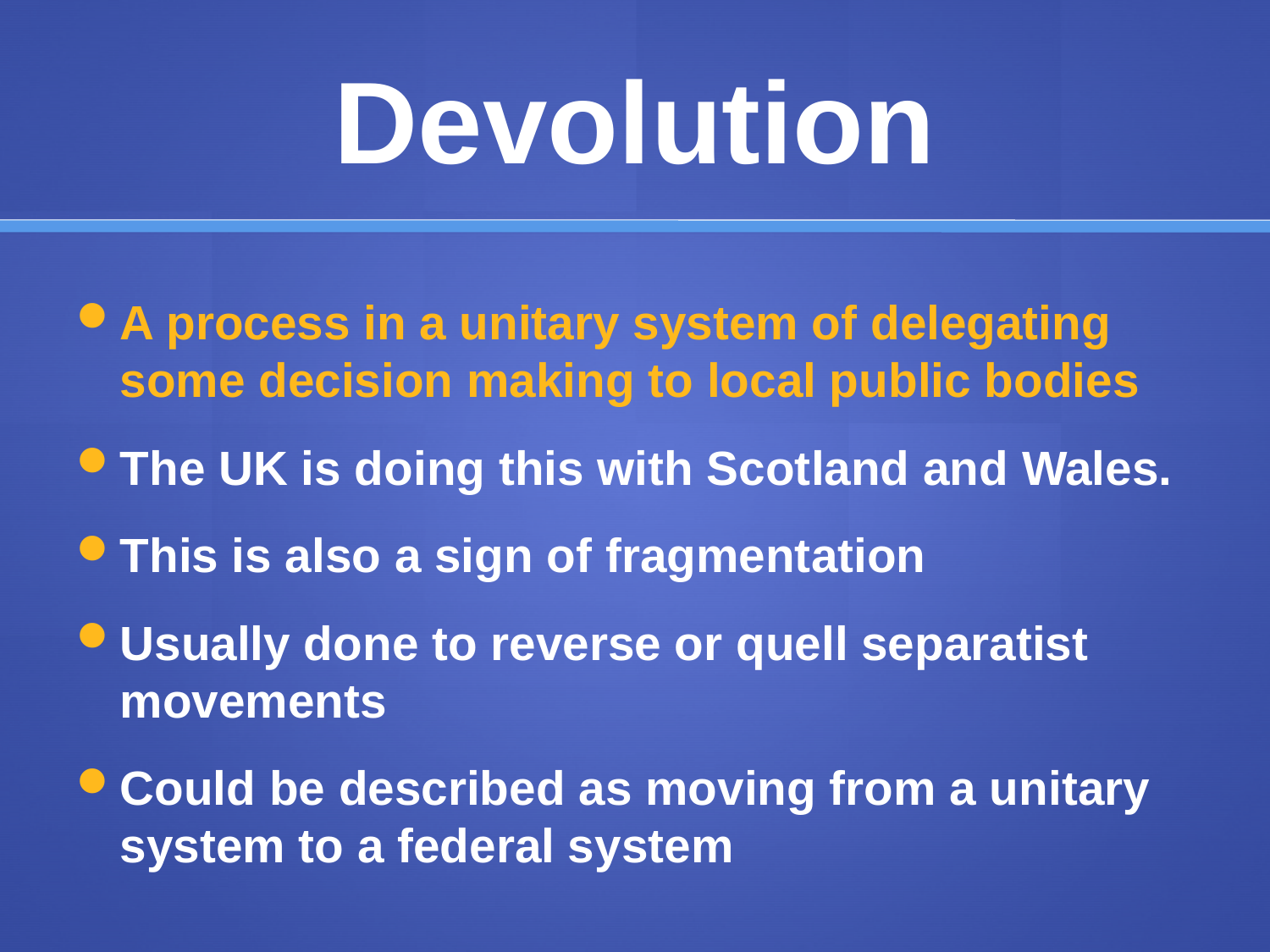

# Devolution
A process in a unitary system of delegating some decision making to local public bodies
The UK is doing this with Scotland and Wales.
This is also a sign of fragmentation
Usually done to reverse or quell separatist movements
Could be described as moving from a unitary system to a federal system